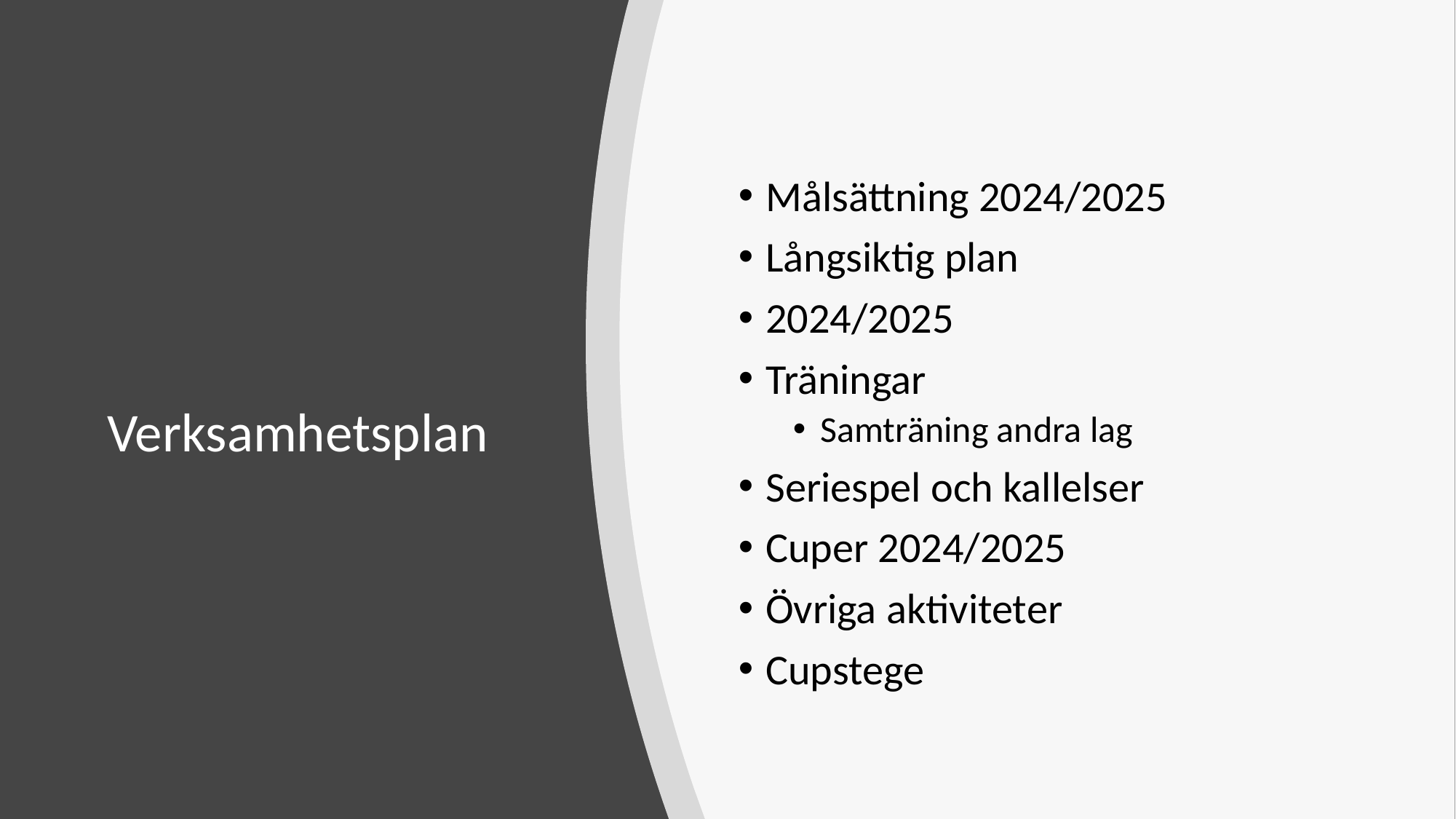

Målsättning 2024/2025
Långsiktig plan
2024/2025
Träningar
Samträning andra lag
Seriespel och kallelser
Cuper 2024/2025
Övriga aktiviteter
Cupstege
# Verksamhetsplan